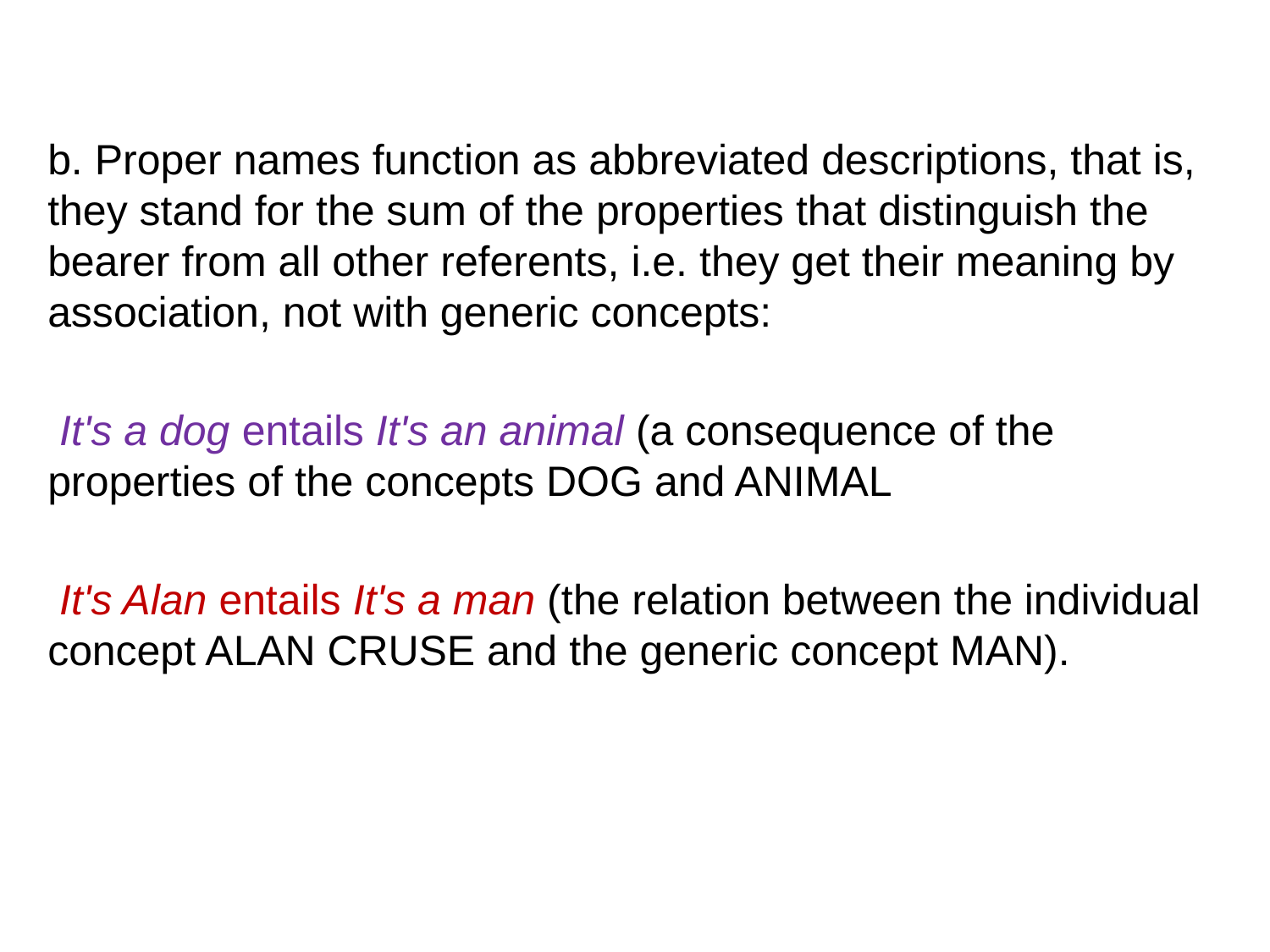

#
b. Proper names function as abbreviated descriptions, that is, they stand for the sum of the properties that distinguish the bearer from all other referents, i.e. they get their meaning by association, not with generic concepts:

 It's a dog entails It's an animal (a consequence of the properties of the concepts DOG and ANIMAL

 It's Alan entails It's a man (the relation between the individual concept ALAN CRUSE and the generic concept MAN).